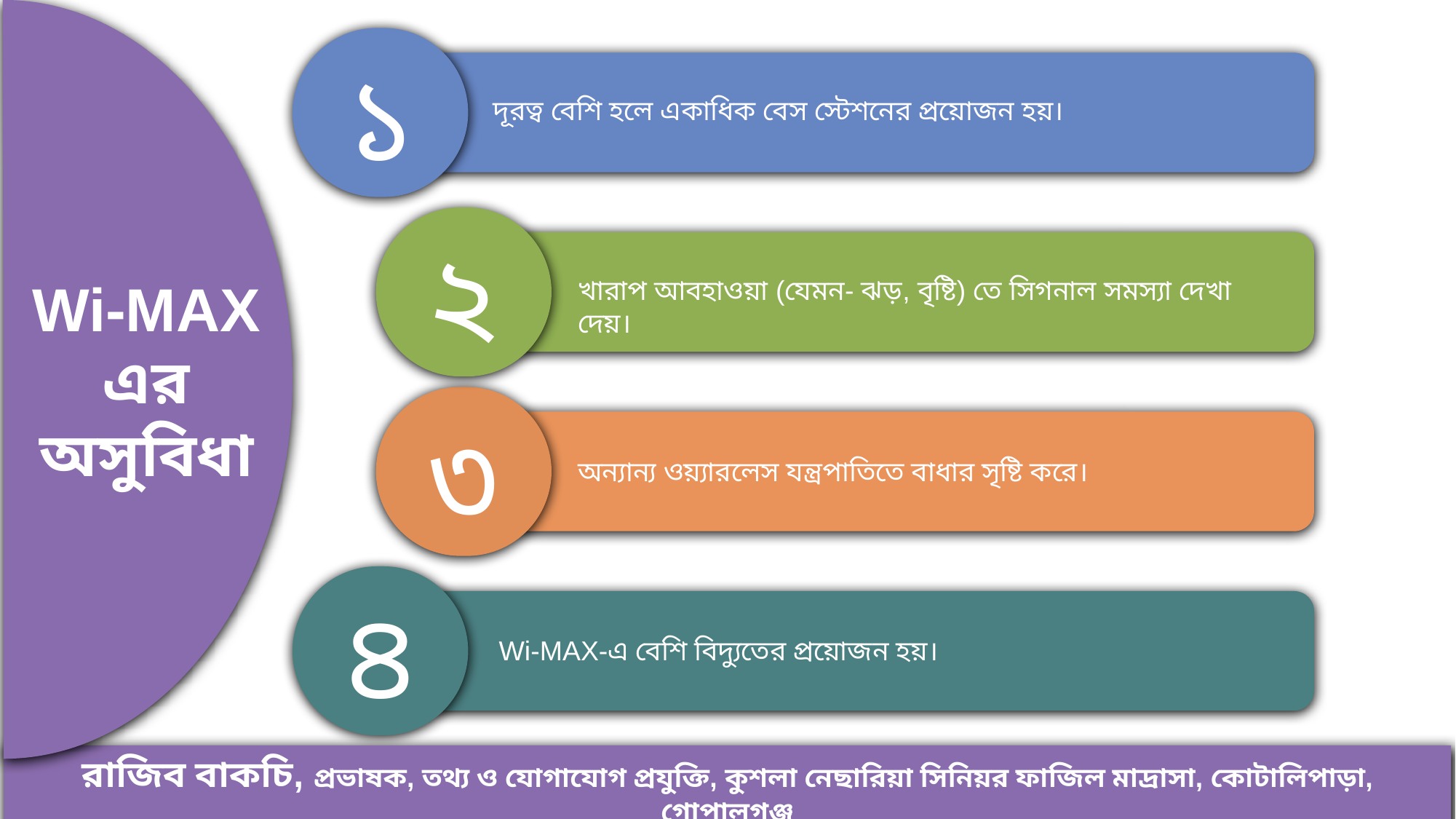

Wi-MAX
এর
অসুবিধা
১

দূরত্ব বেশি হলে একাধিক বেস স্টেশনের প্রয়োজন হয়।
২

খারাপ আবহাওয়া (যেমন- ঝড়, বৃষ্টি) তে সিগনাল সমস্যা দেখা দেয়।
৩

অন্যান্য ওয়‍্যারলেস যন্ত্রপাতিতে বাধার সৃষ্টি করে।
৪

Wi-MAX-এ বেশি বিদ্যুতের প্রয়োজন হয়।
রাজিব বাকচি, প্রভাষক, তথ্য ও যোগাযোগ প্রযুক্তি, কুশলা নেছারিয়া সিনিয়র ফাজিল মাদ্রাসা, কোটালিপাড়া, গোপালগঞ্জ